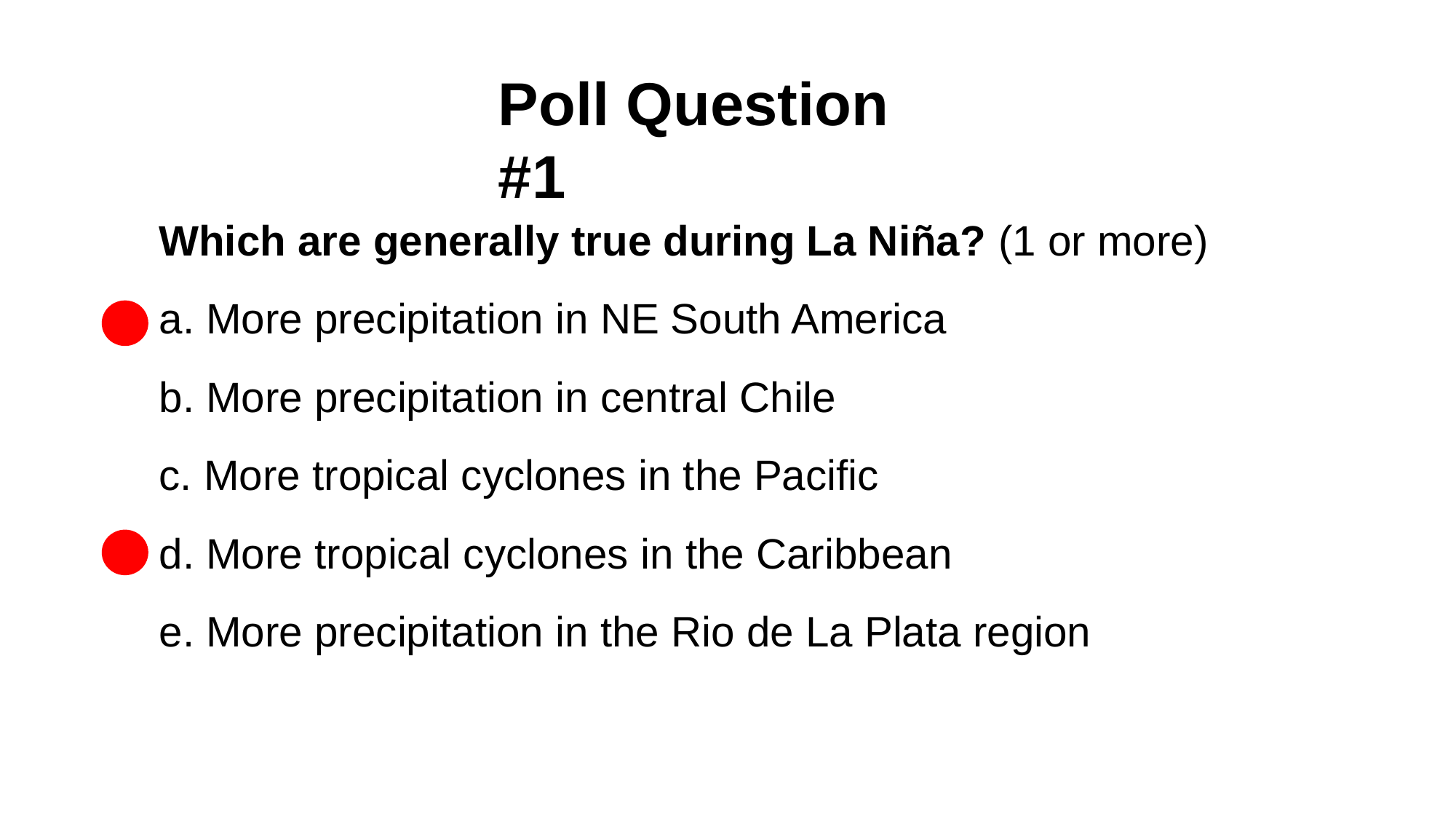

Poll Question #1
Which are generally true during La Niña? (1 or more)
a. More precipitation in NE South America
b. More precipitation in central Chile
c. More tropical cyclones in the Pacific
d. More tropical cyclones in the Caribbean
e. More precipitation in the Rio de La Plata region